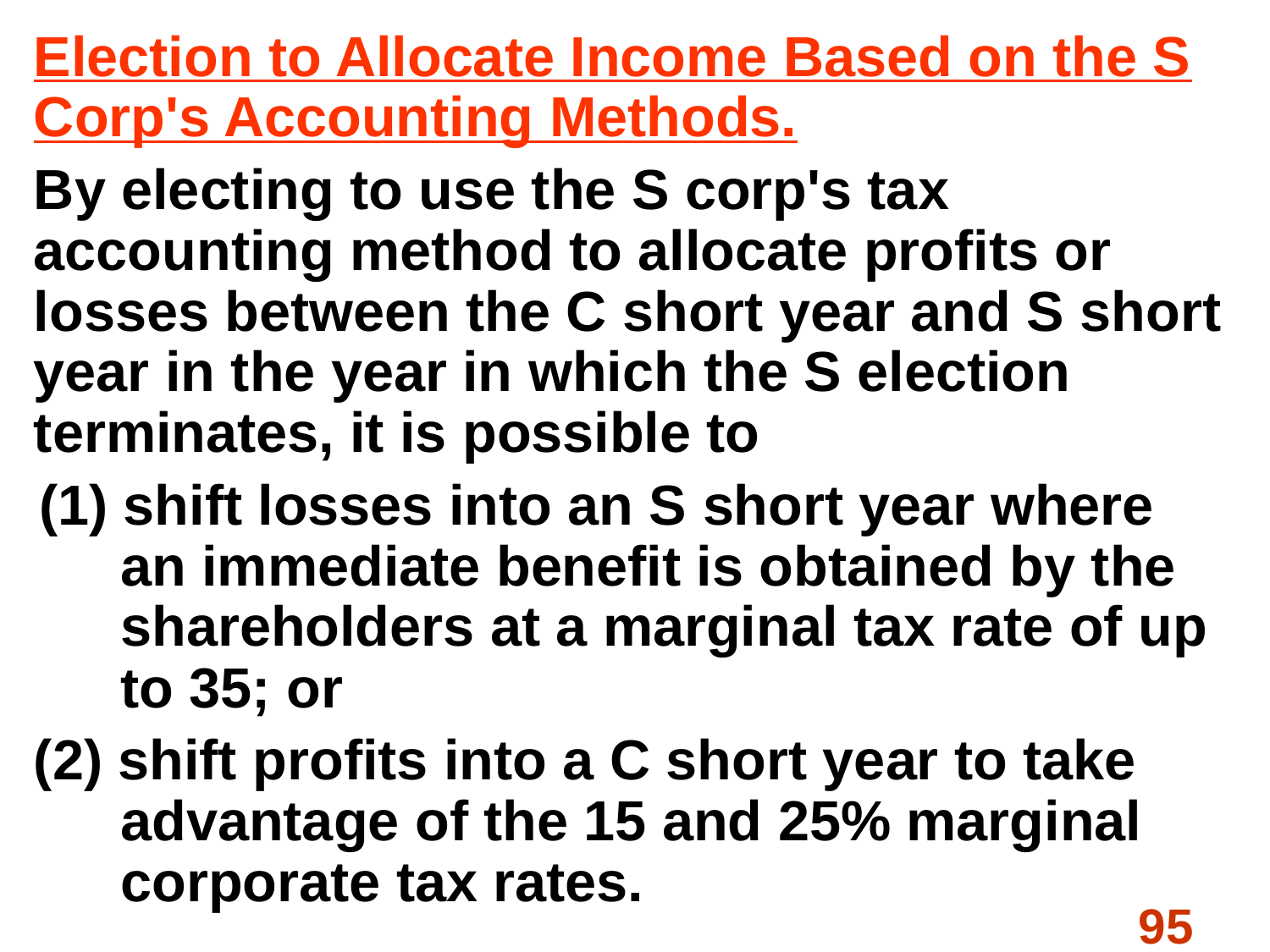

Election to Allocate Income Based on the S Corp's Accounting Methods.
By electing to use the S corp's tax accounting method to allocate profits or losses between the C short year and S short year in the year in which the S election terminates, it is possible to
 (1) shift losses into an S short year where an immediate benefit is obtained by the shareholders at a marginal tax rate of up to 35; or
(2) shift profits into a C short year to take advantage of the 15 and 25% marginal corporate tax rates.
#
95